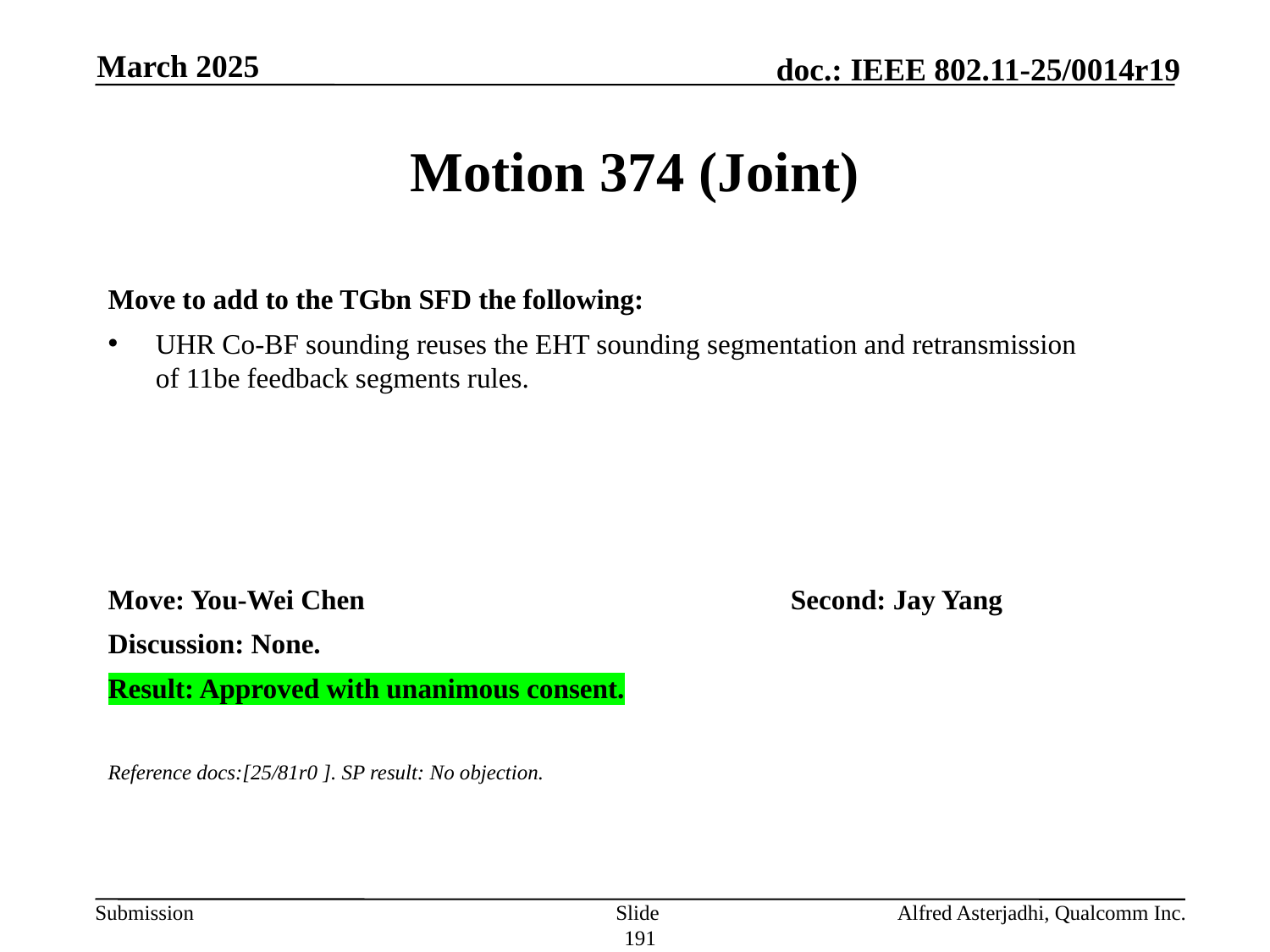

March 2025
# Motion 374 (Joint)
Move to add to the TGbn SFD the following:
UHR Co-BF sounding reuses the EHT sounding segmentation and retransmission of 11be feedback segments rules.

Move: You-Wei Chen				Second: Jay Yang
Discussion: None.
Result: Approved with unanimous consent.

Reference docs:[25/81r0 ]. SP result: No objection.

Slide 191
Alfred Asterjadhi, Qualcomm Inc.